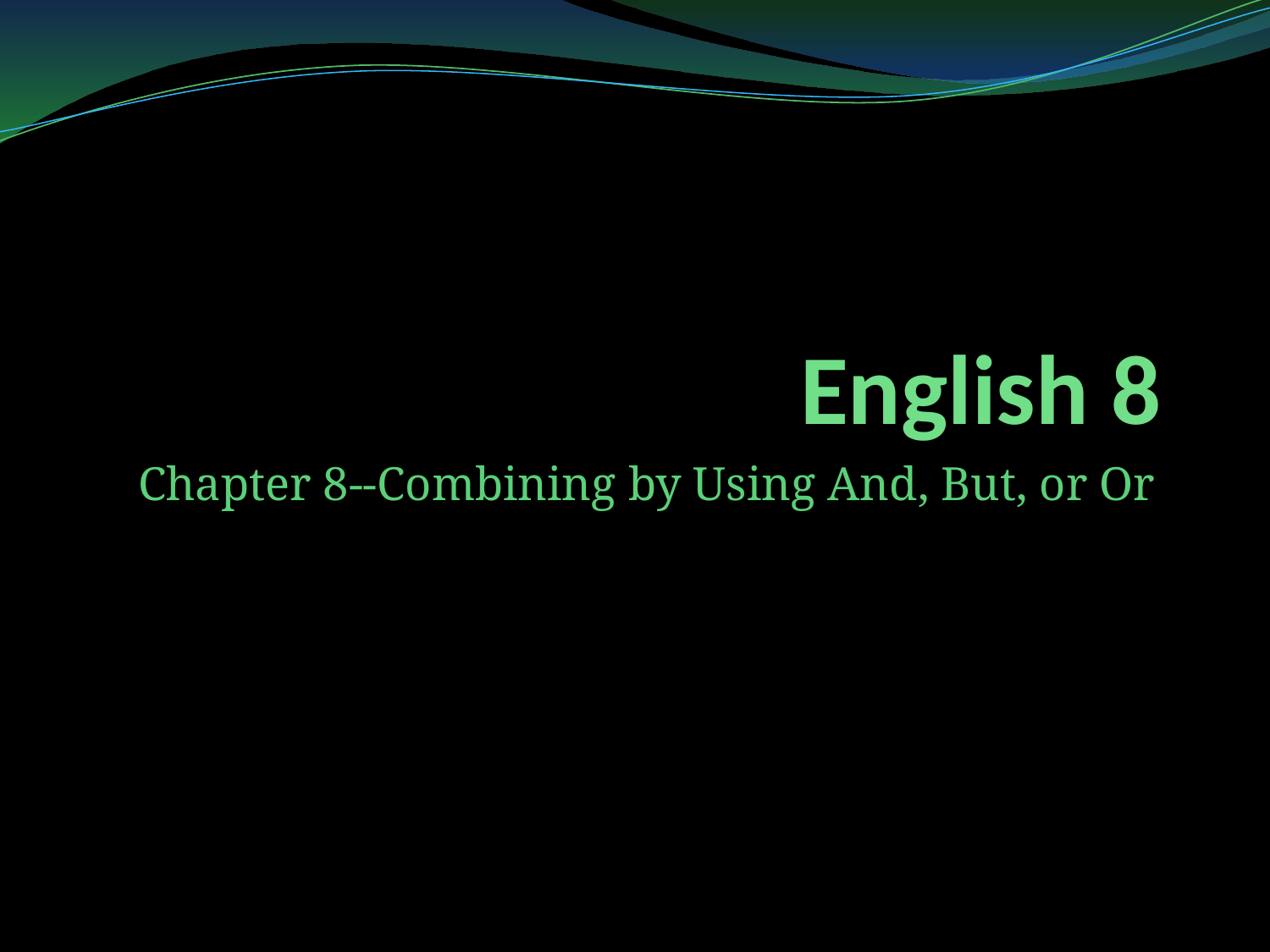

# English 8
Chapter 8--Combining by Using And, But, or Or